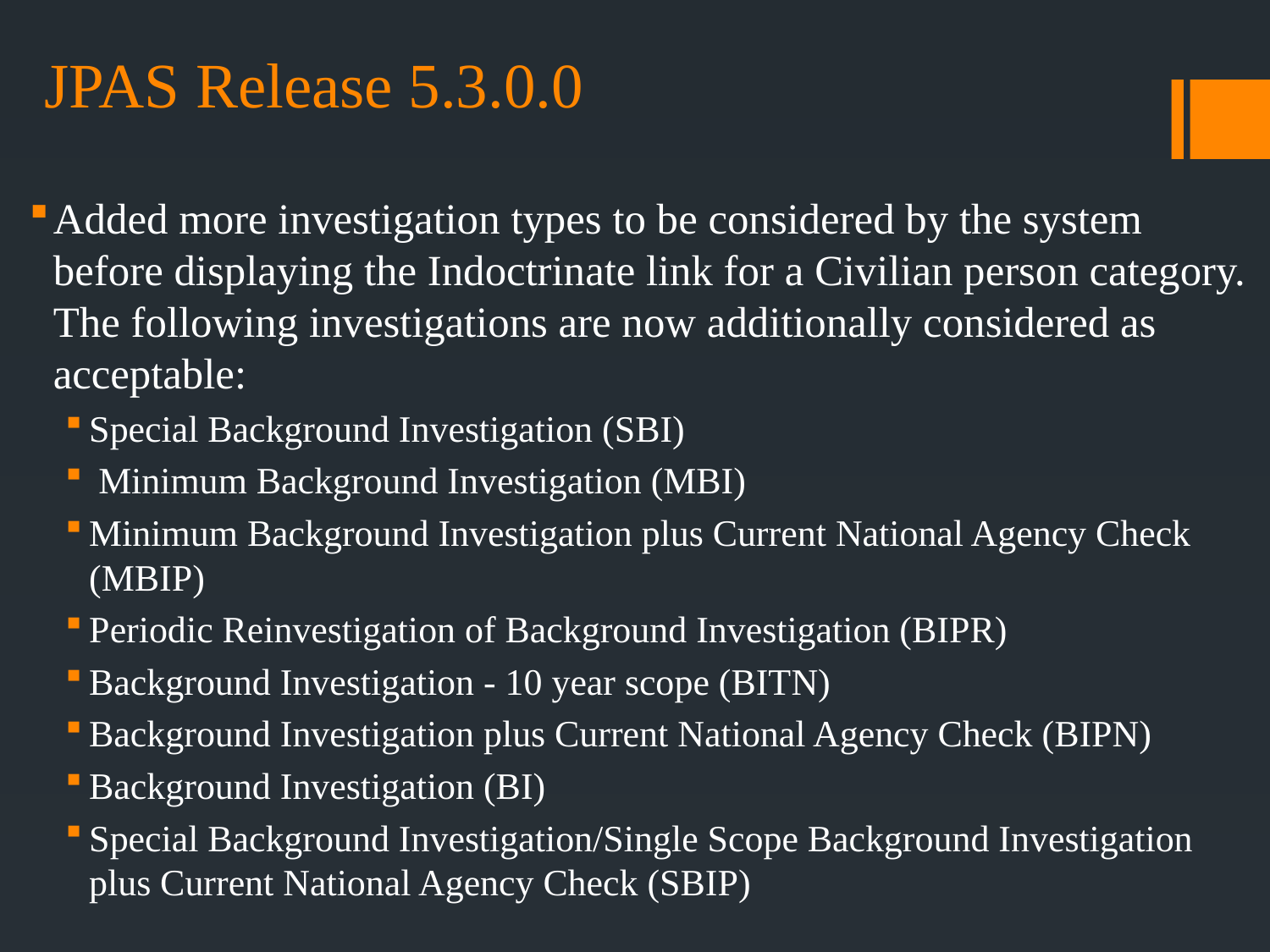

# JPAS Release 5.3.0.0

Added more investigation types to be considered by the system before displaying the Indoctrinate link for a Civilian person category. The following investigations are now additionally considered as acceptable:
Special Background Investigation (SBI)
 Minimum Background Investigation (MBI)
Minimum Background Investigation plus Current National Agency Check (MBIP)
Periodic Reinvestigation of Background Investigation (BIPR)
Background Investigation - 10 year scope (BITN)
Background Investigation plus Current National Agency Check (BIPN)
Background Investigation (BI)
Special Background Investigation/Single Scope Background Investigation plus Current National Agency Check (SBIP)